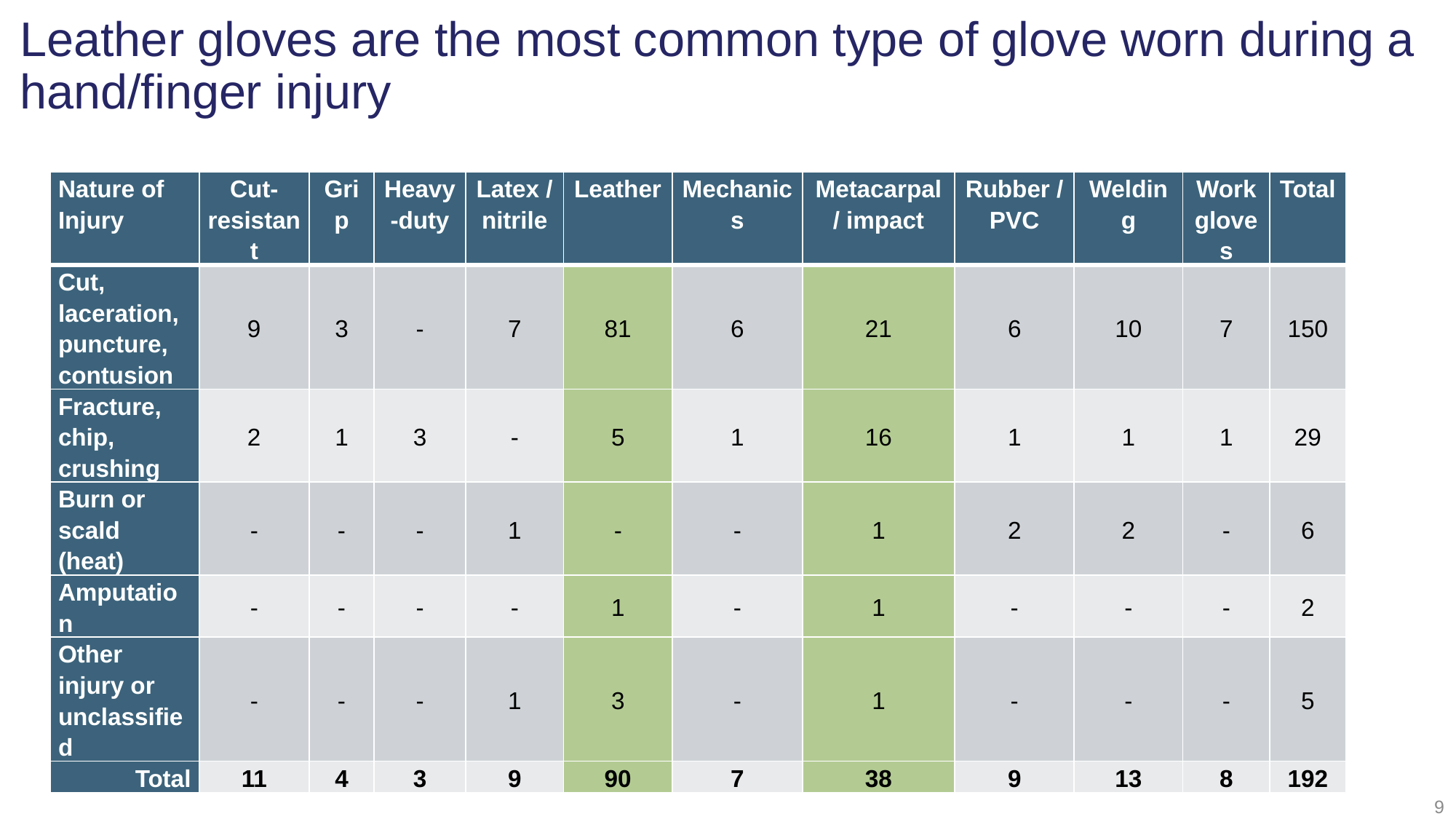

# Leather gloves are the most common type of glove worn during a hand/finger injury
| Nature of Injury | Cut-resistant | Grip | Heavy-duty | Latex / nitrile | Leather | Mechanics | Metacarpal / impact | Rubber / PVC | Welding | Work gloves | Total |
| --- | --- | --- | --- | --- | --- | --- | --- | --- | --- | --- | --- |
| Cut, laceration, puncture, contusion | 9 | 3 | - | 7 | 81 | 6 | 21 | 6 | 10 | 7 | 150 |
| Fracture, chip, crushing | 2 | 1 | 3 | - | 5 | 1 | 16 | 1 | 1 | 1 | 29 |
| Burn or scald (heat) | - | - | - | 1 | - | - | 1 | 2 | 2 | - | 6 |
| Amputation | - | - | - | - | 1 | - | 1 | - | - | - | 2 |
| Other injury or unclassified | - | - | - | 1 | 3 | - | 1 | - | - | - | 5 |
| Total | 11 | 4 | 3 | 9 | 90 | 7 | 38 | 9 | 13 | 8 | 192 |
9